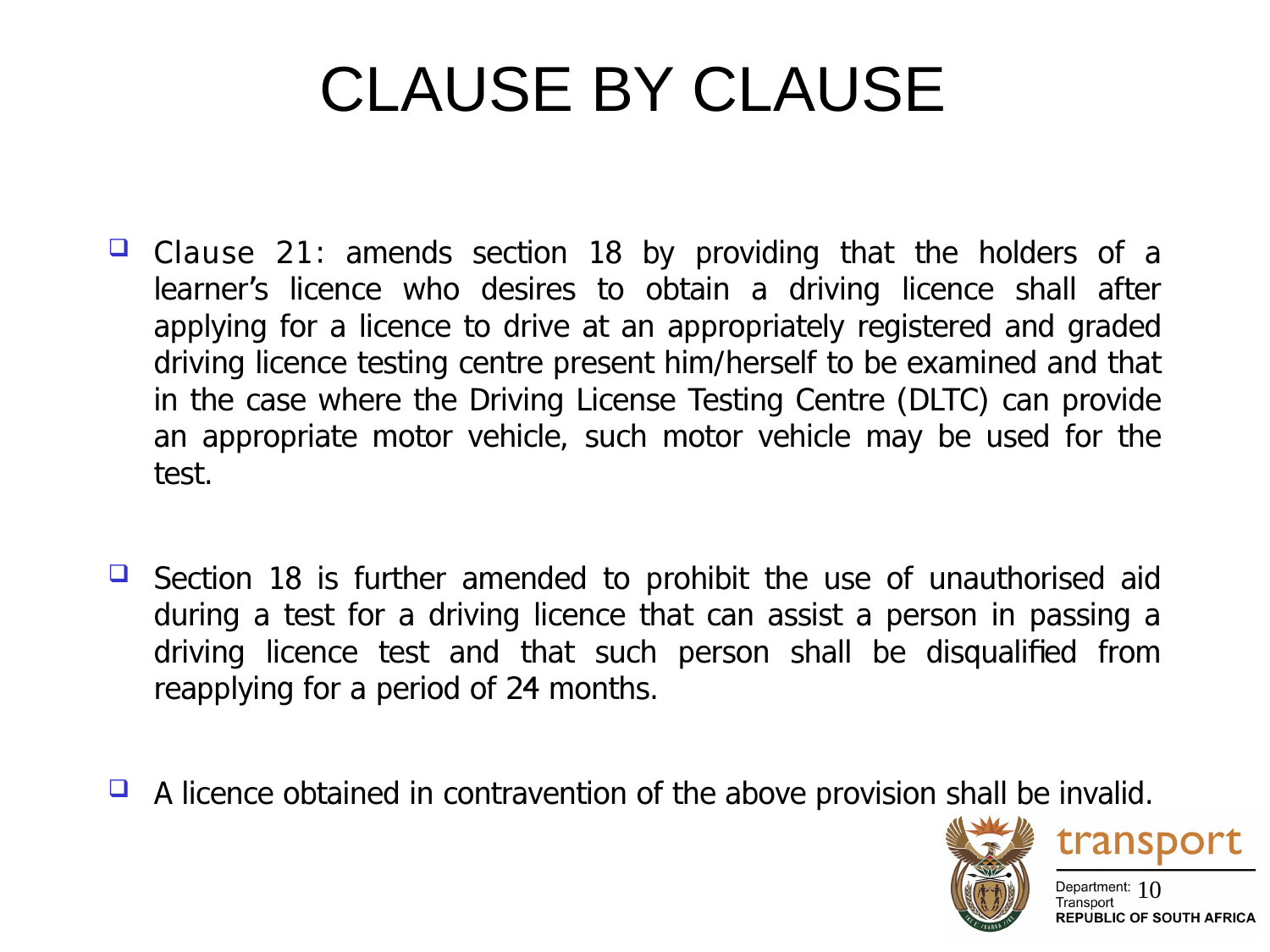

# CLAUSE BY CLAUSE
Clause 21: amends section 18 by providing that the holders of a learner’s licence who desires to obtain a driving licence shall after applying for a licence to drive at an appropriately registered and graded driving licence testing centre present him/herself to be examined and that in the case where the Driving License Testing Centre (DLTC) can provide an appropriate motor vehicle, such motor vehicle may be used for the test.

Section 18 is further amended to prohibit the use of unauthorised aid during a test for a driving licence that can assist a person in passing a driving licence test and that such person shall be disqualified from reapplying for a period of 24 months.

A licence obtained in contravention of the above provision shall be invalid.
10